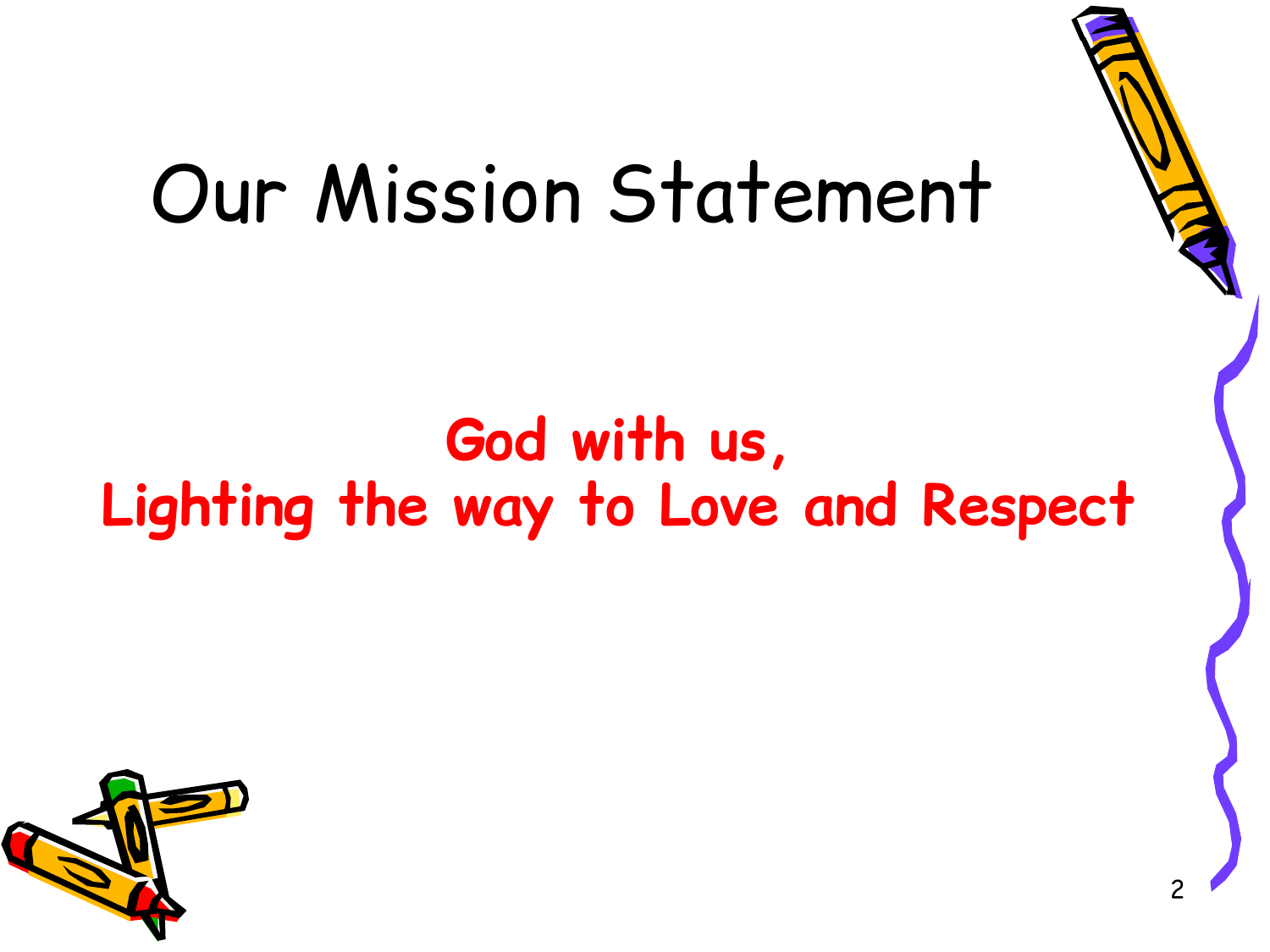

# Our Mission Statement

God with us,
Lighting the way to Love and Respect

2